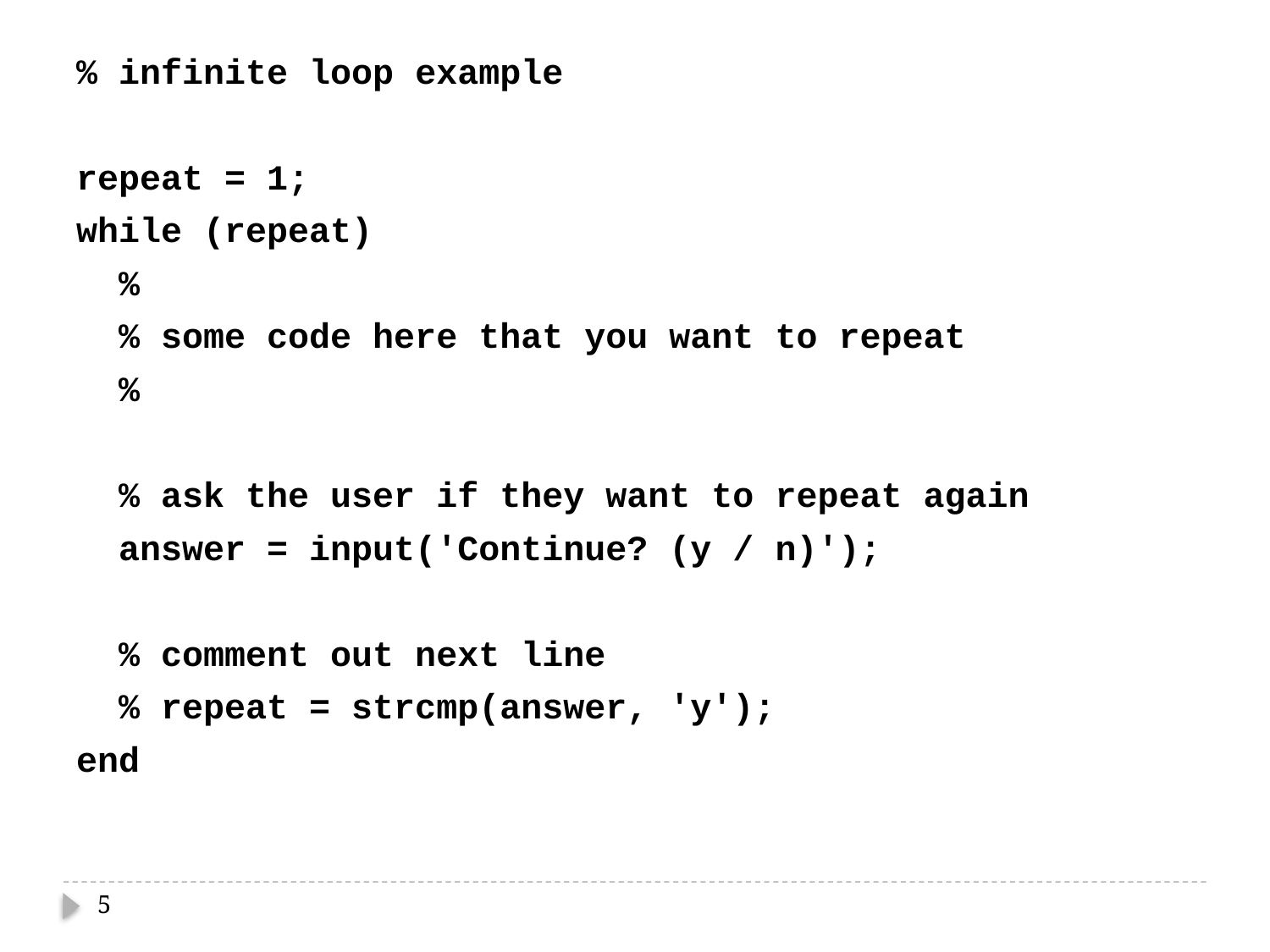

% infinite loop example

repeat = 1;
while (repeat)
  %
  % some code here that you want to repeat
  %

  % ask the user if they want to repeat again
  answer = input('Continue? (y / n)');

  % comment out next line
  % repeat = strcmp(answer, 'y');
end

5